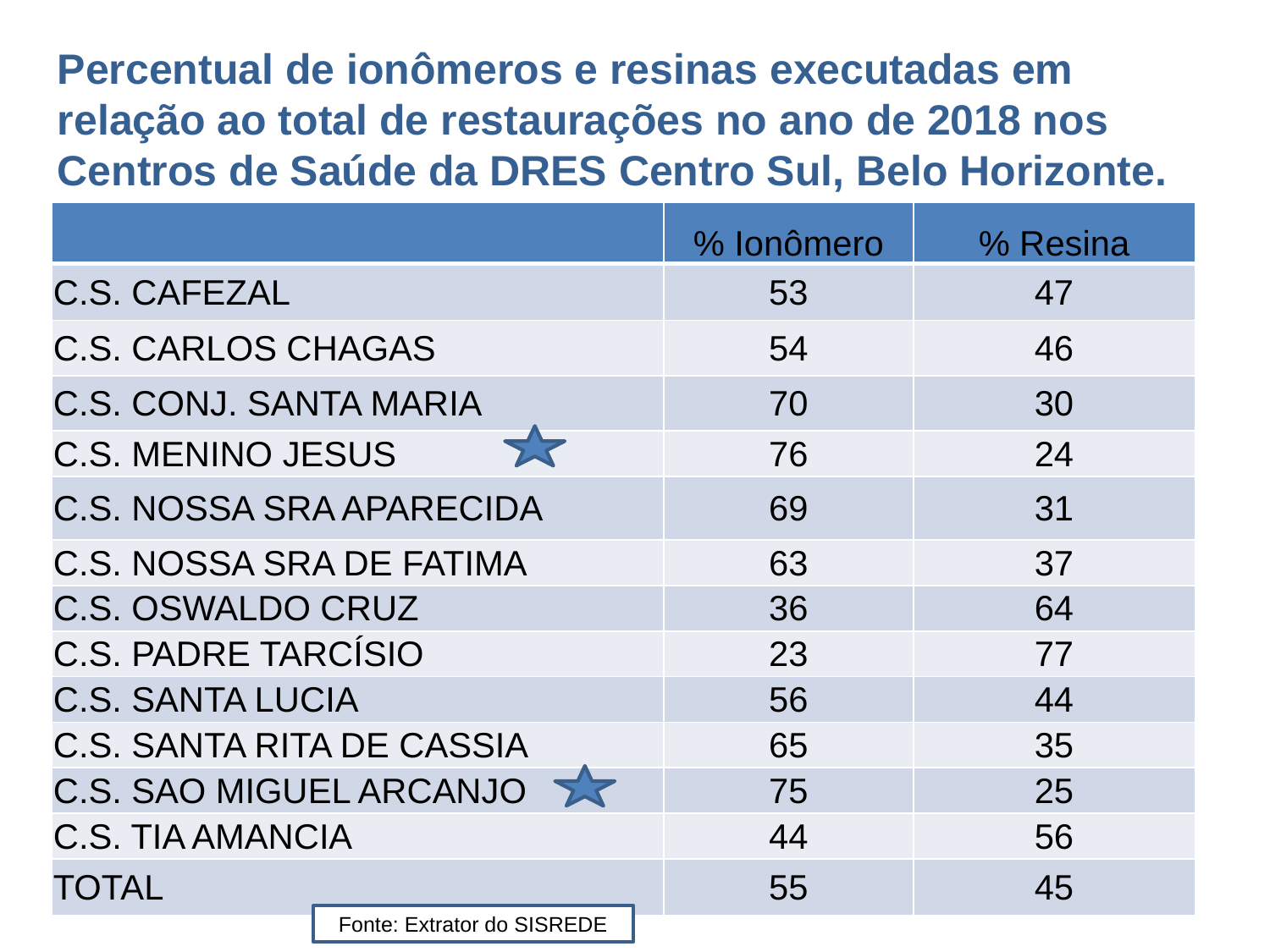

Percentual de ionômeros e resinas executadas em relação ao total de restaurações no ano de 2018 nos Centros de Saúde da DRES Centro Sul, Belo Horizonte.
|  | % Ionômero | % Resina |
| --- | --- | --- |
| C.S. CAFEZAL | 53 | 47 |
| C.S. CARLOS CHAGAS | 54 | 46 |
| C.S. CONJ. SANTA MARIA | 70 | 30 |
| C.S. MENINO JESUS | 76 | 24 |
| C.S. NOSSA SRA APARECIDA | 69 | 31 |
| C.S. NOSSA SRA DE FATIMA | 63 | 37 |
| C.S. OSWALDO CRUZ | 36 | 64 |
| C.S. PADRE TARCÍSIO | 23 | 77 |
| C.S. SANTA LUCIA | 56 | 44 |
| C.S. SANTA RITA DE CASSIA | 65 | 35 |
| C.S. SAO MIGUEL ARCANJO | 75 | 25 |
| C.S. TIA AMANCIA | 44 | 56 |
| TOTAL | 55 | 45 |

Fonte: Extrator do SISREDE